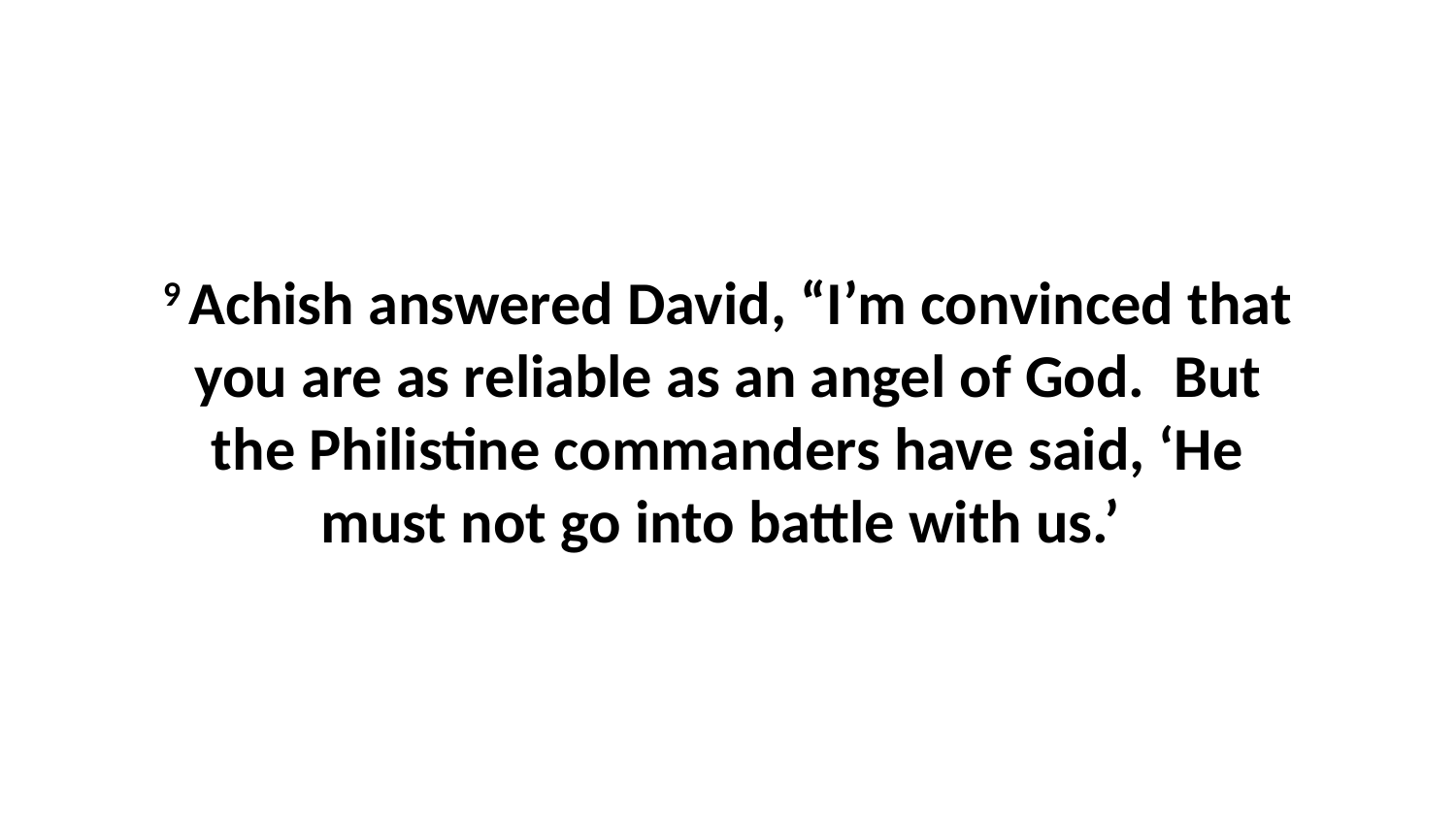

9 Achish answered David, “I’m convinced that you are as reliable as an angel of God.  But the Philistine commanders have said, ‘He must not go into battle with us.’